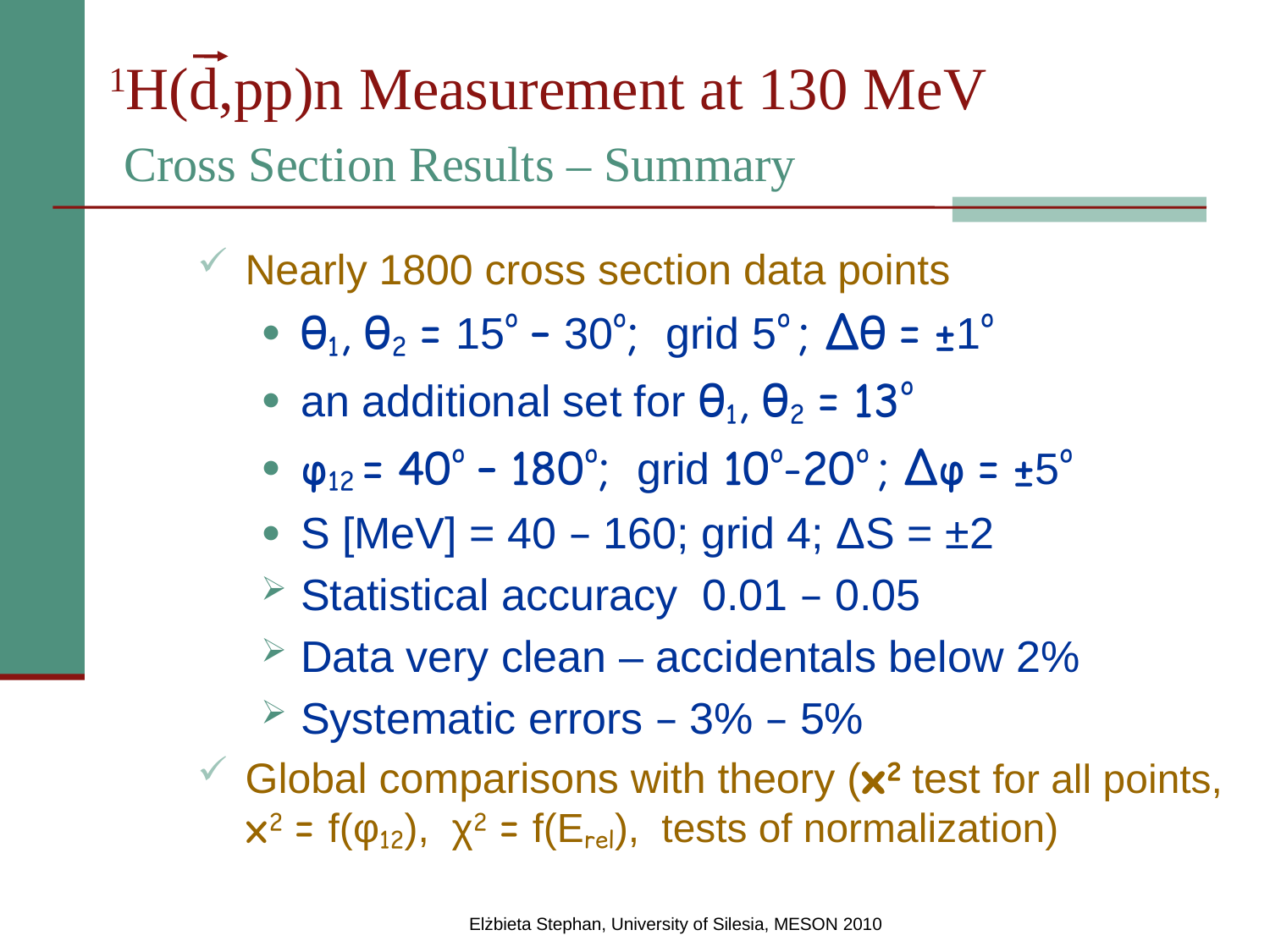

# 1H(d,pp)n Measurement at 130 MeV Cross Section Results – Summary

Nearly 1800 cross section data points
θ1, θ2 = 15o – 30o;  grid 5o ; Δθ = ±1o
an additional set for θ1, θ2 = 13o
φ12 = 40o – 180o;  grid 10o-20o ; Δφ = ±5o
S [MeV] = 40 – 160; grid 4; ΔS = ±2
Statistical accuracy  0.01 – 0.05
Data very clean – accidentals below 2%
Systematic errors – 3% – 5%
Global comparisons with theory (χ2 test for all points, χ2 = f(φ12),  χ2 = f(Erel),  tests of normalization)
Elżbieta Stephan, University of Silesia, MESON 2010